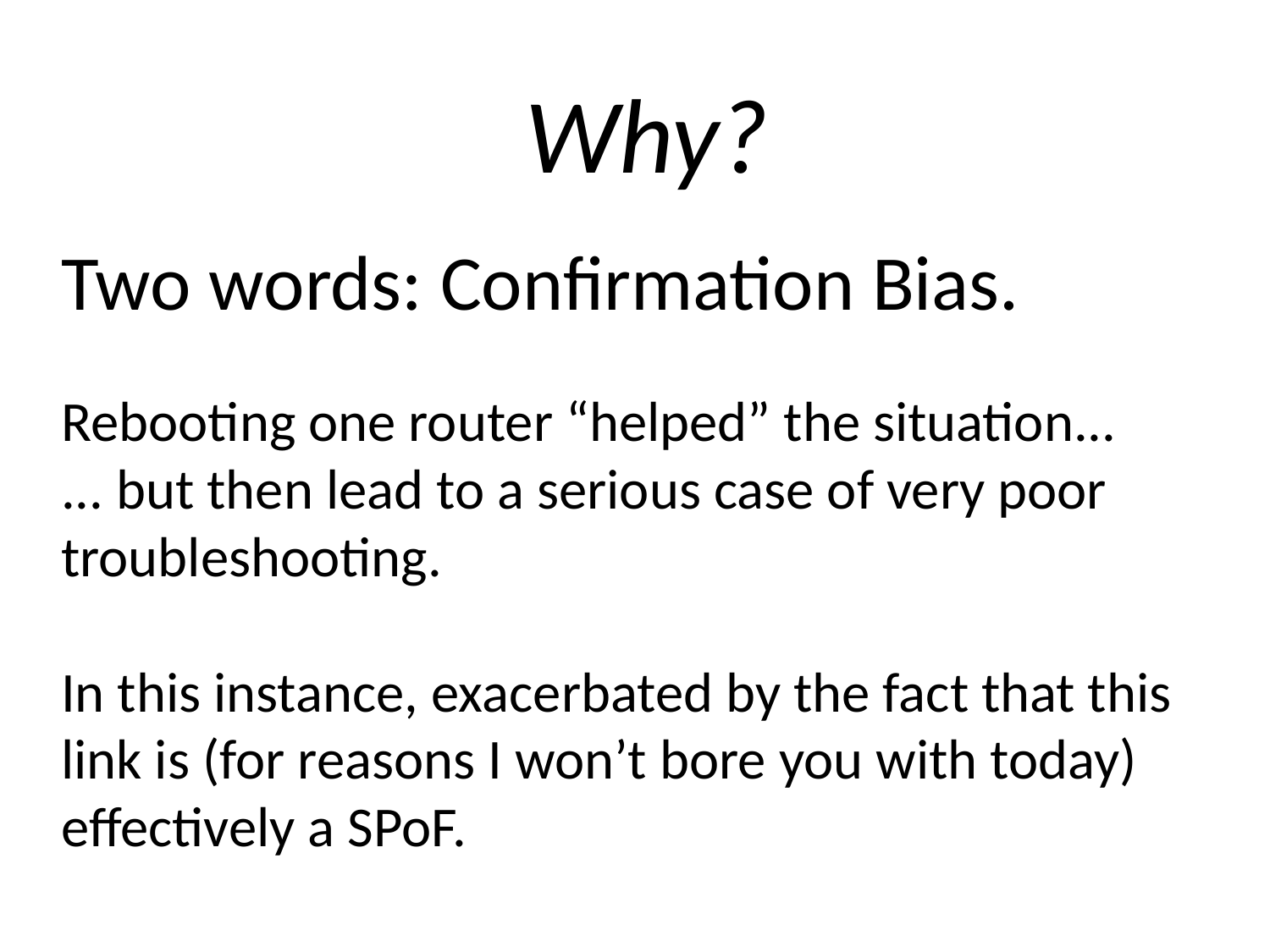

# Why?

Two words: Confirmation Bias.

Rebooting one router “helped” the situation...
... but then lead to a serious case of very poor troubleshooting.

In this instance, exacerbated by the fact that this link is (for reasons I won’t bore you with today) effectively a SPoF.